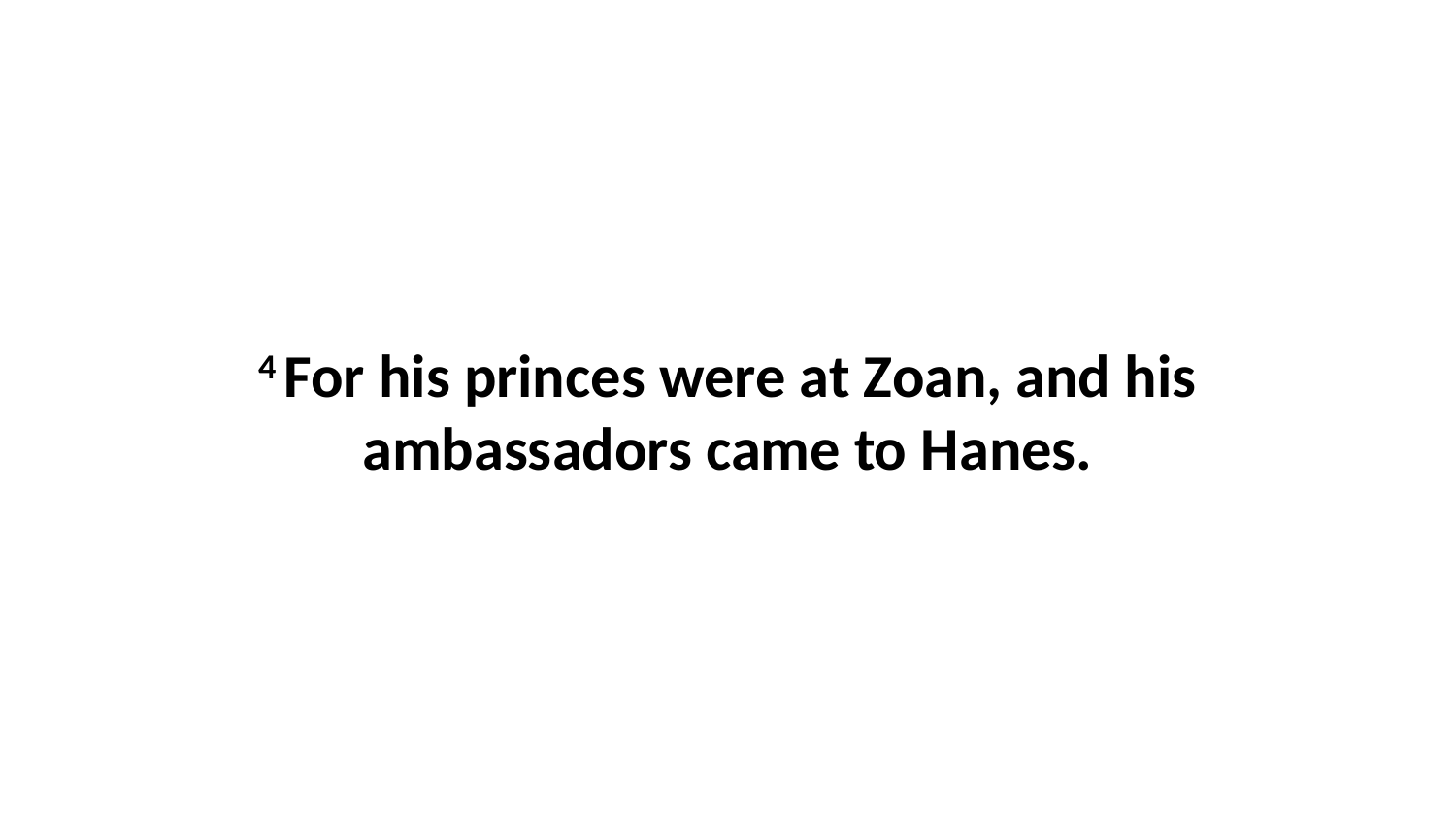

4 For his princes were at Zoan, and his ambassadors came to Hanes.